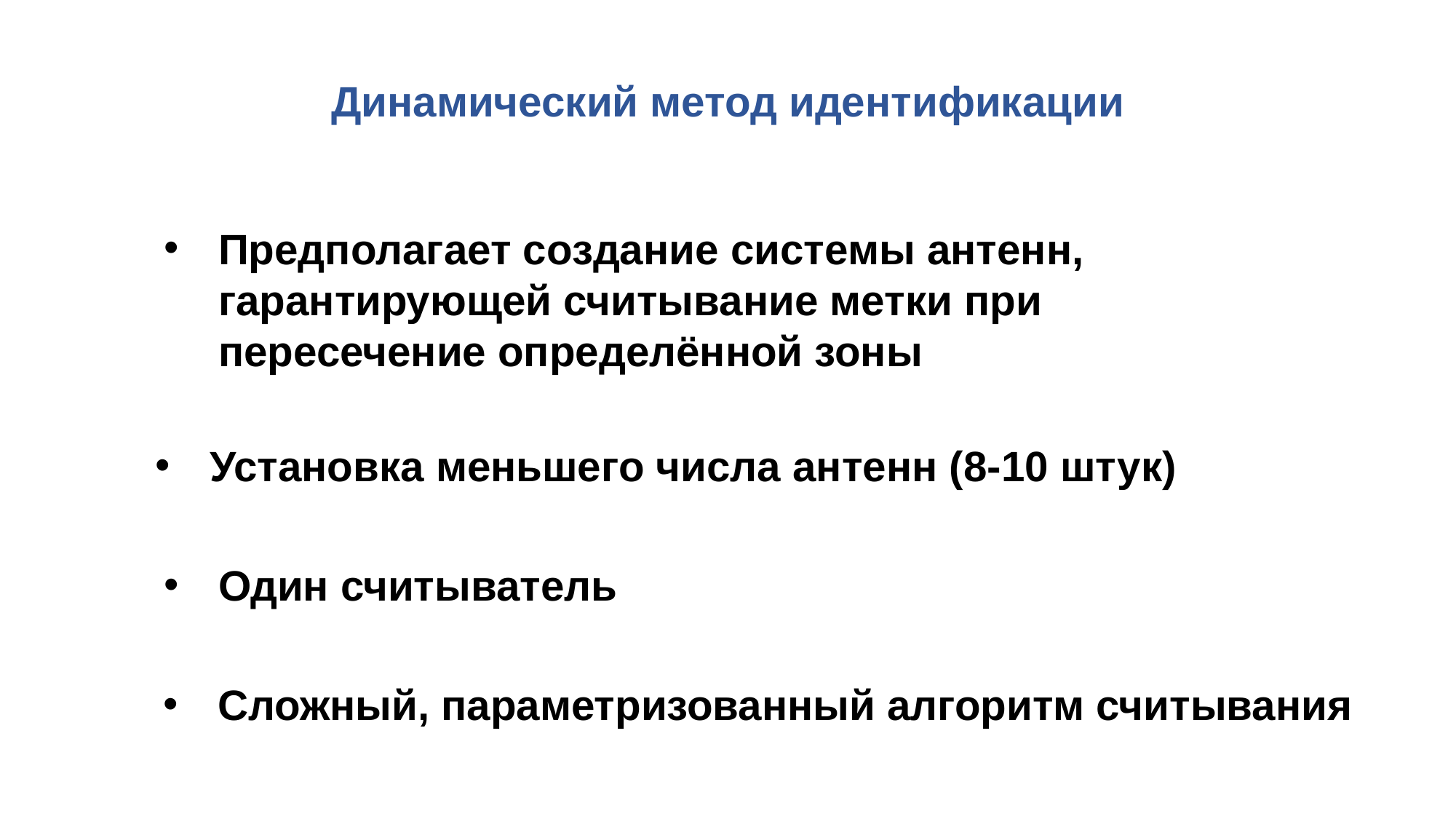

Динамический метод идентификации
Предполагает создание системы антенн, гарантирующей считывание метки при пересечение определённой зоны
Установка меньшего числа антенн (8-10 штук)
Один считыватель
Сложный, параметризованный алгоритм считывания